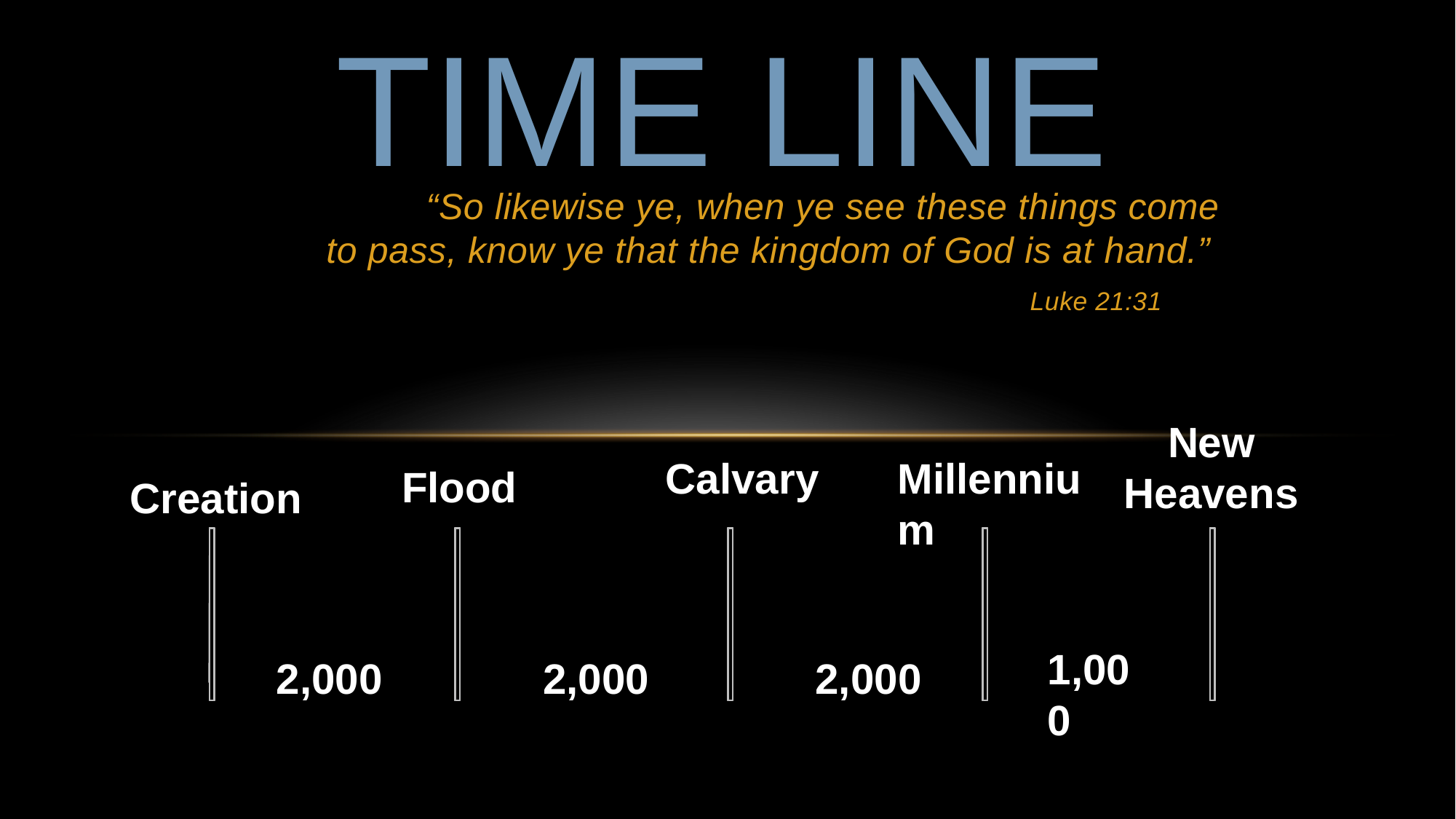

# Time Line
	“So likewise ye, when ye see these things come to pass, know ye that the kingdom of God is at hand.”
						Luke 21:31
New Heavens
Calvary
Millennium
Flood
Creation

1,000
2,000
2,000
2,000